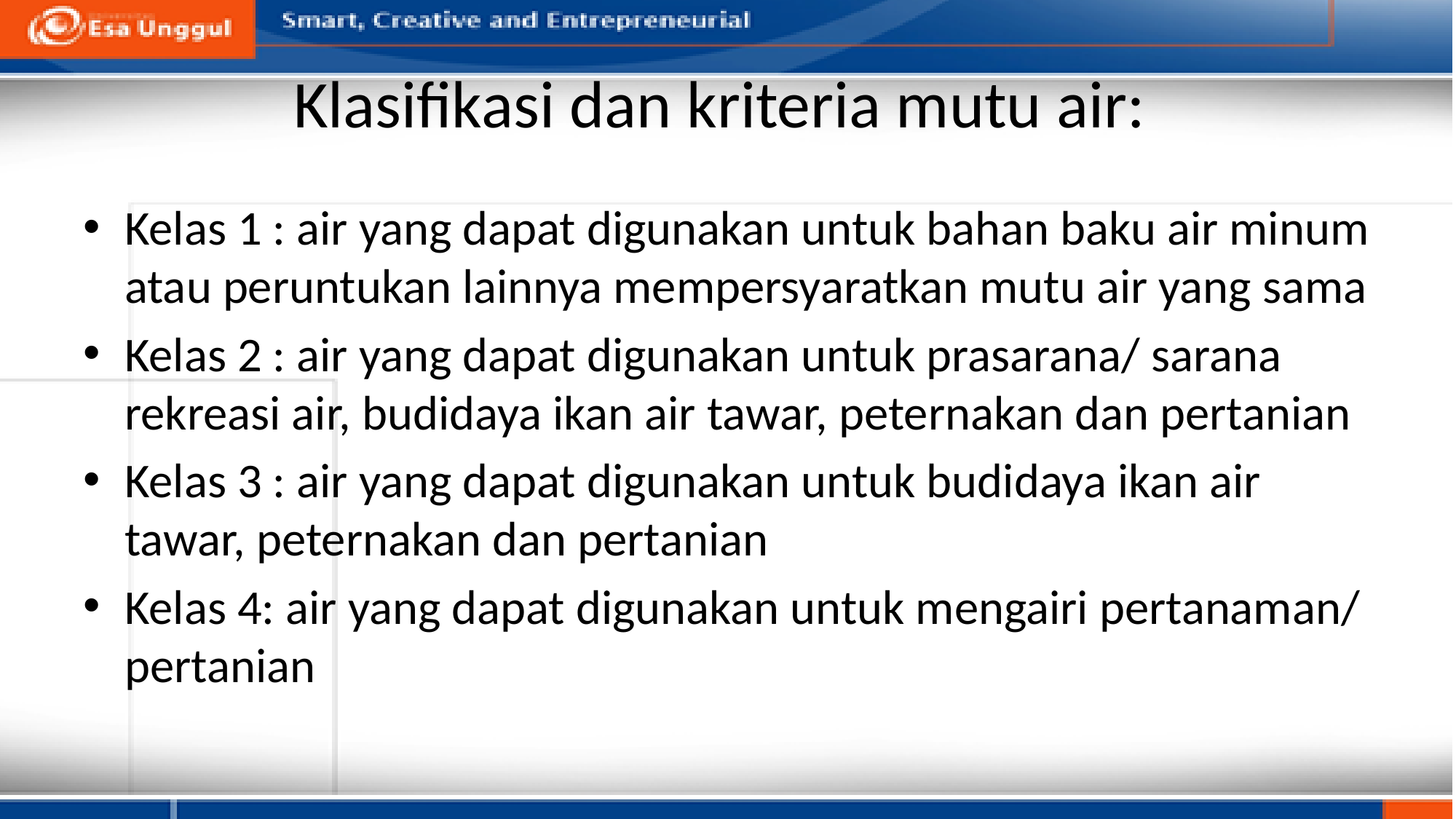

# Klasifikasi dan kriteria mutu air:
Kelas 1 : air yang dapat digunakan untuk bahan baku air minum atau peruntukan lainnya mempersyaratkan mutu air yang sama
Kelas 2 : air yang dapat digunakan untuk prasarana/ sarana rekreasi air, budidaya ikan air tawar, peternakan dan pertanian
Kelas 3 : air yang dapat digunakan untuk budidaya ikan air tawar, peternakan dan pertanian
Kelas 4: air yang dapat digunakan untuk mengairi pertanaman/ pertanian